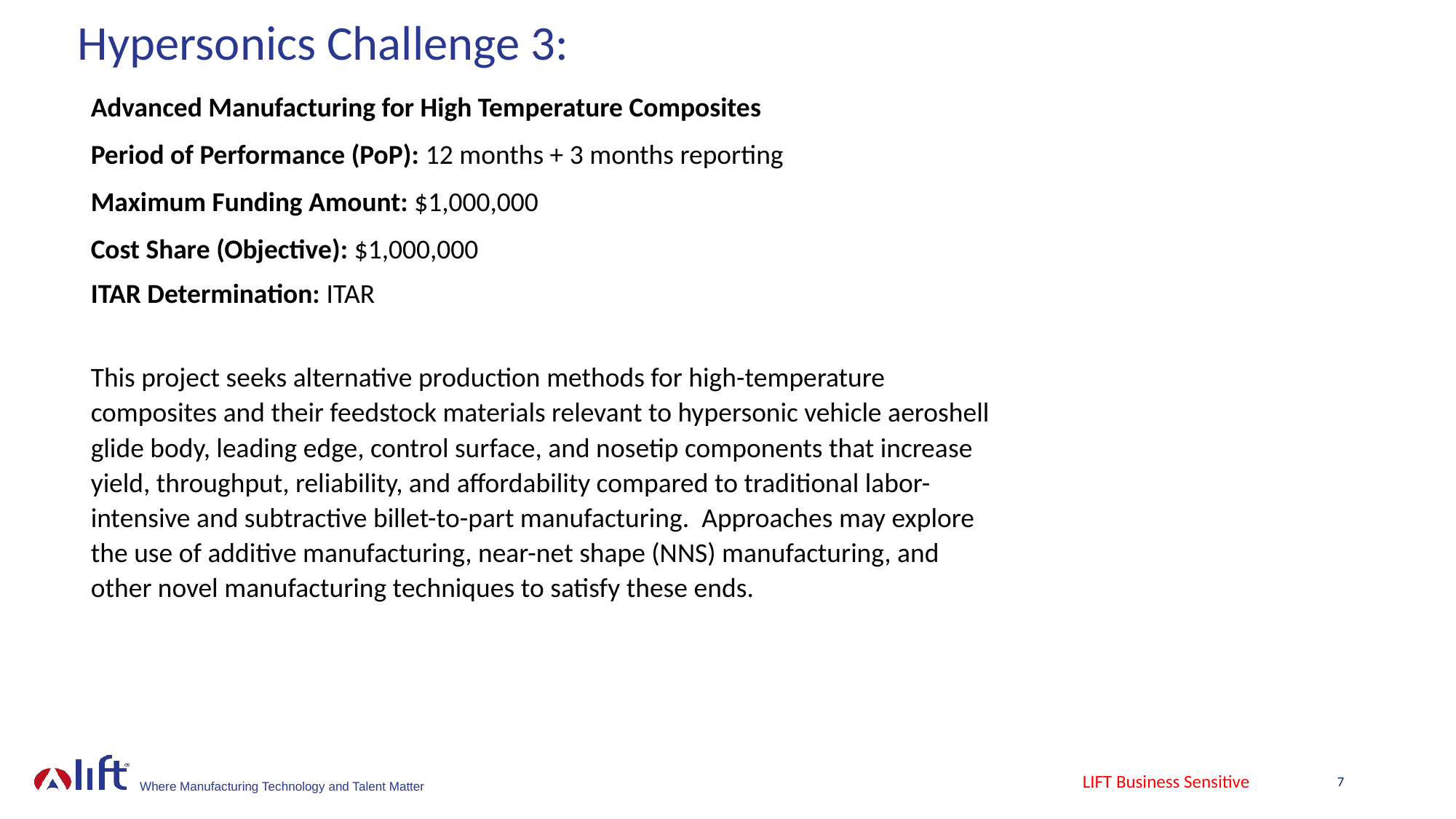

Hypersonics Challenge 3:
Advanced Manufacturing for High Temperature Composites
Period of Performance (PoP): 12 months + 3 months reporting
Maximum Funding Amount: $1,000,000
Cost Share (Objective): $1,000,000
ITAR Determination: ITAR

This project seeks alternative production methods for high-temperature composites and their feedstock materials relevant to hypersonic vehicle aeroshell glide body, leading edge, control surface, and nosetip components that increase yield, throughput, reliability, and affordability compared to traditional labor-intensive and subtractive billet-to-part manufacturing.  Approaches may explore the use of additive manufacturing, near-net shape (NNS) manufacturing, and other novel manufacturing techniques to satisfy these ends.
7
LIFT Business Sensitive